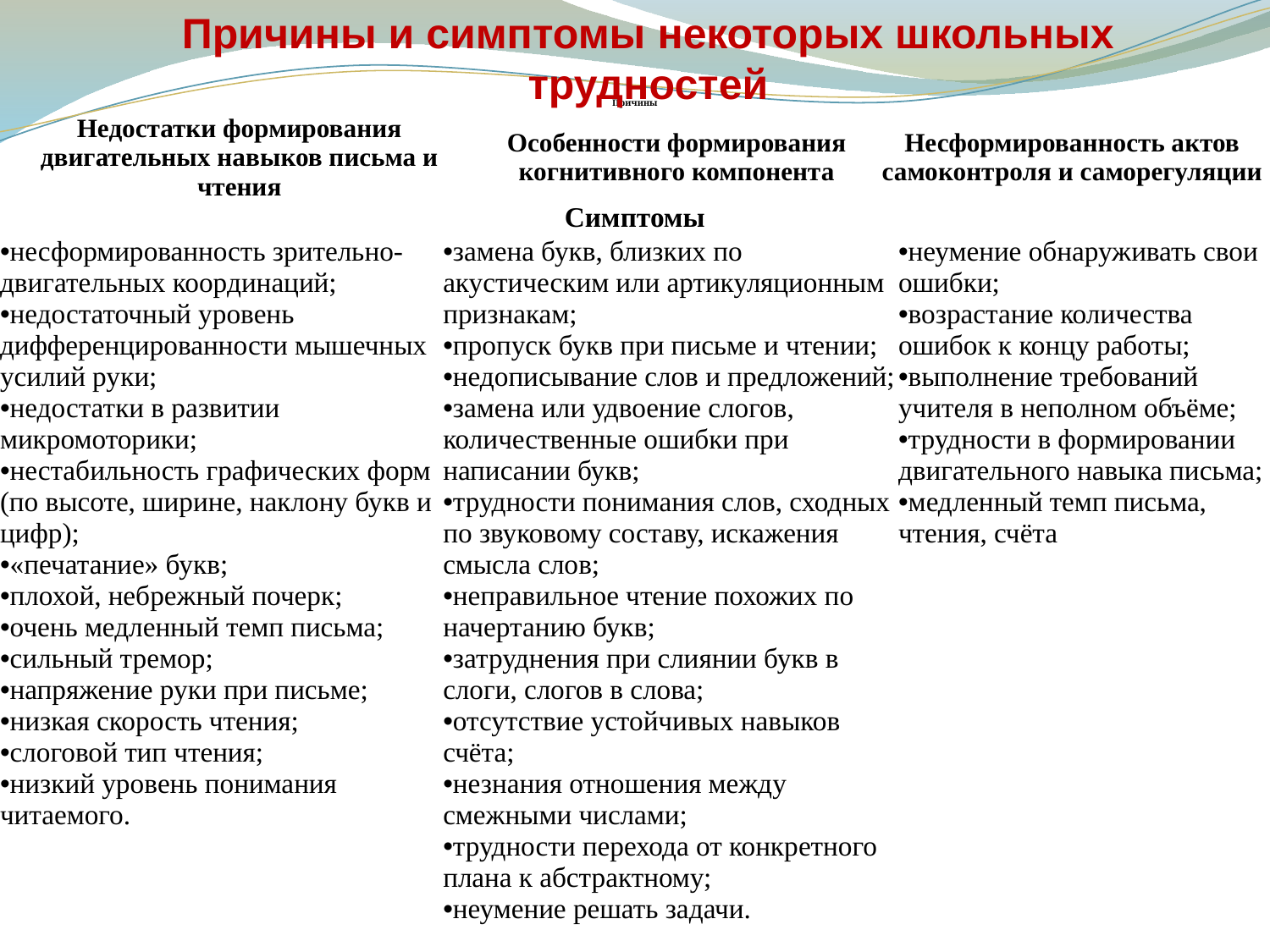

Причины и симптомы некоторых школьных трудностей
| Причины |  |  |  |  |
| --- | --- | --- | --- | --- |
| Недостатки формирования двигательных навыков письма и чтения |  | Особенности формирования когнитивного компонента | Несформированность актов самоконтроля и саморегуляции |  |
| Симптомы |  |  |  |  |
| несформированность зрительно- двигательных координаций; недостаточный уровень дифференцированности мышечных усилий руки; недостатки в развитии микромоторики; нестабильность графических форм (по высоте, ширине, наклону букв и цифр); «печатание» букв; плохой, небрежный почерк; очень медленный темп письма; сильный тремор; напряжение руки при письме; низкая скорость чтения; слоговой тип чтения; низкий уровень понимания читаемого. | замена букв, близких по акустическим или артикуляционным признакам; пропуск букв при письме и чтении; недописывание слов и предложений; замена или удвоение слогов, количественные ошибки при написании букв; трудности понимания слов, сходных по звуковому составу, искажения смысла слов; неправильное чтение похожих по начертанию букв; затруднения при слиянии букв в слоги, слогов в слова; отсутствие устойчивых навыков счёта; незнания отношения между смежными числами; трудности перехода от конкретного плана к абстрактному; неумение решать задачи. |  |  | неумение обнаруживать свои ошибки; возрастание количества ошибок к концу работы; выполнение требований учителя в неполном объёме; трудности в формировании двигательного навыка письма; медленный темп письма, чтения, счёта |